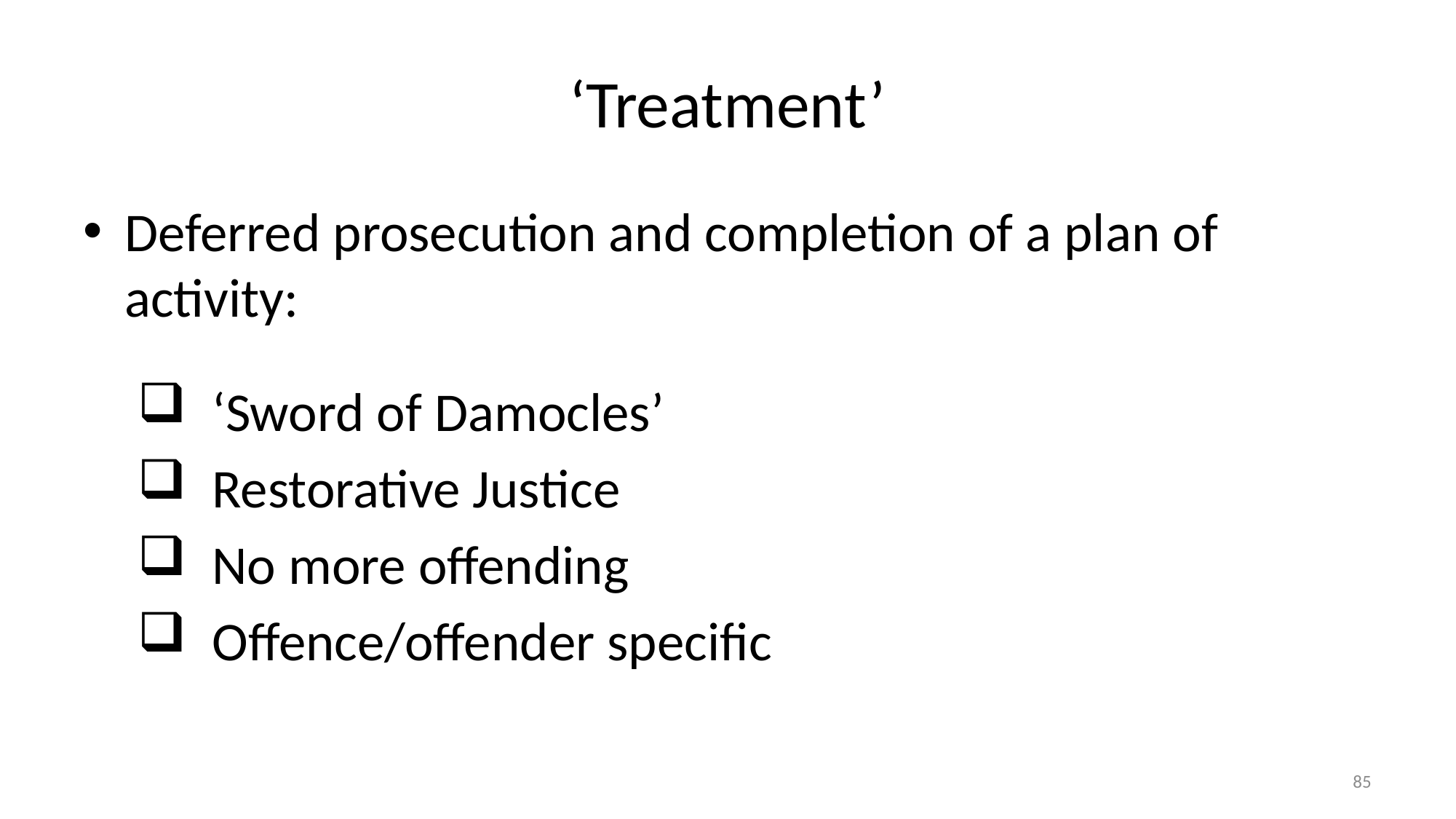

# ‘Treatment’
Deferred prosecution and completion of a plan of activity:

  ‘Sword of Damocles’
  Restorative Justice
  No more offending
  Offence/offender specific
85